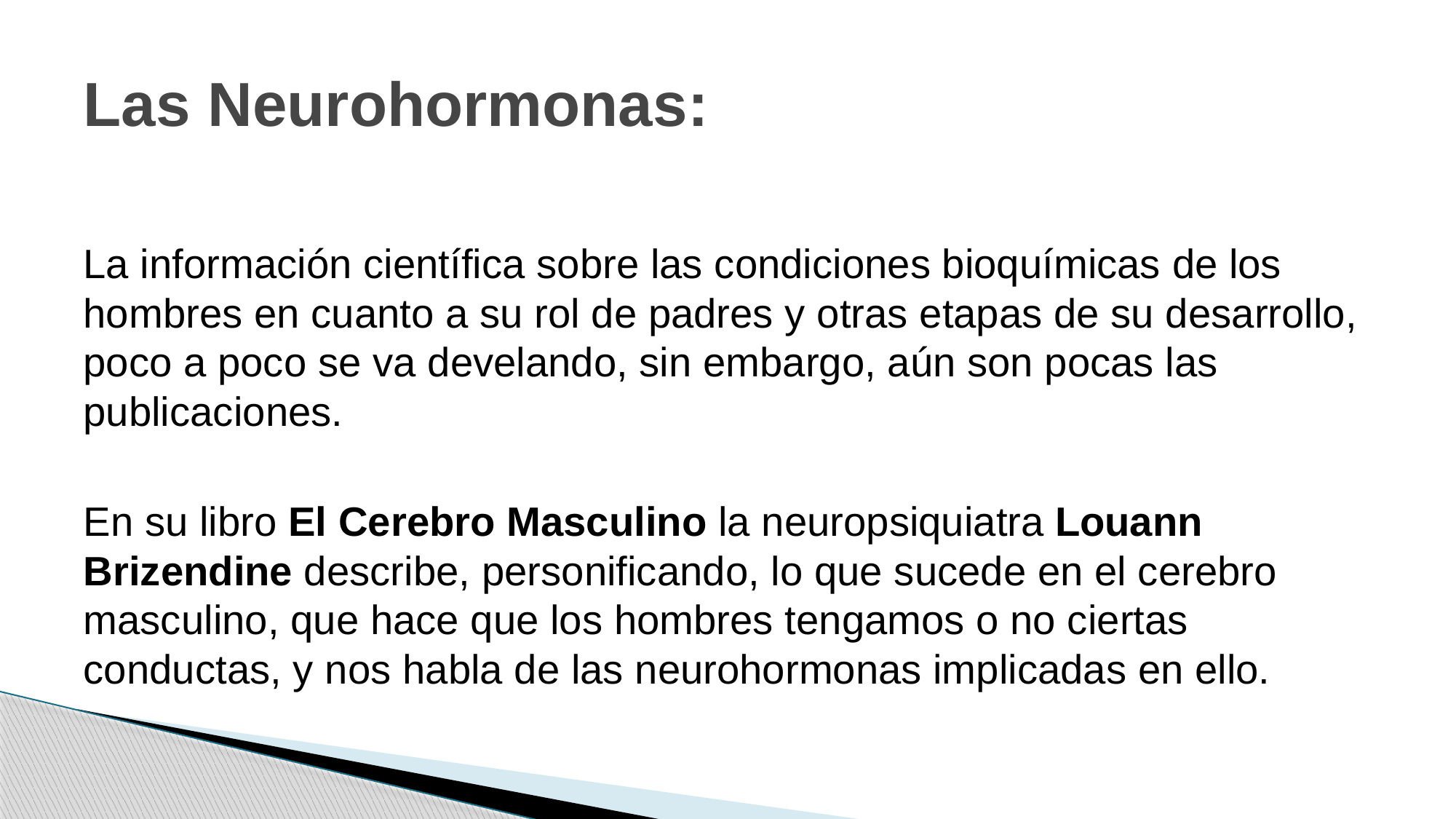

# Las Neurohormonas:

La información científica sobre las condiciones bioquímicas de los hombres en cuanto a su rol de padres y otras etapas de su desarrollo, poco a poco se va develando, sin embargo, aún son pocas las publicaciones.

En su libro El Cerebro Masculino la neuropsiquiatra Louann Brizendine describe, personificando, lo que sucede en el cerebro masculino, que hace que los hombres tengamos o no ciertas conductas, y nos habla de las neurohormonas implicadas en ello.